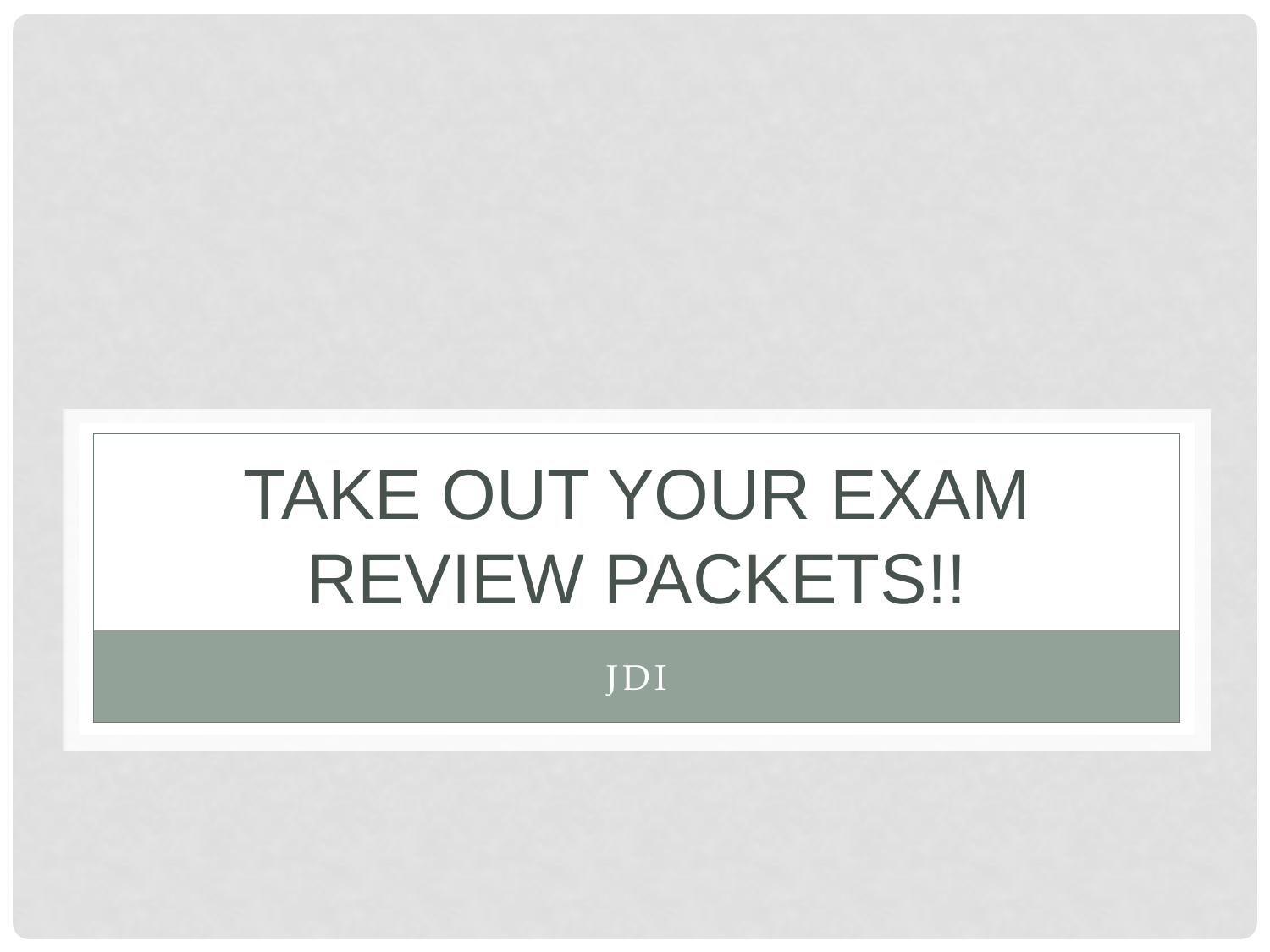

# Take out your exam review packets!!
JDI